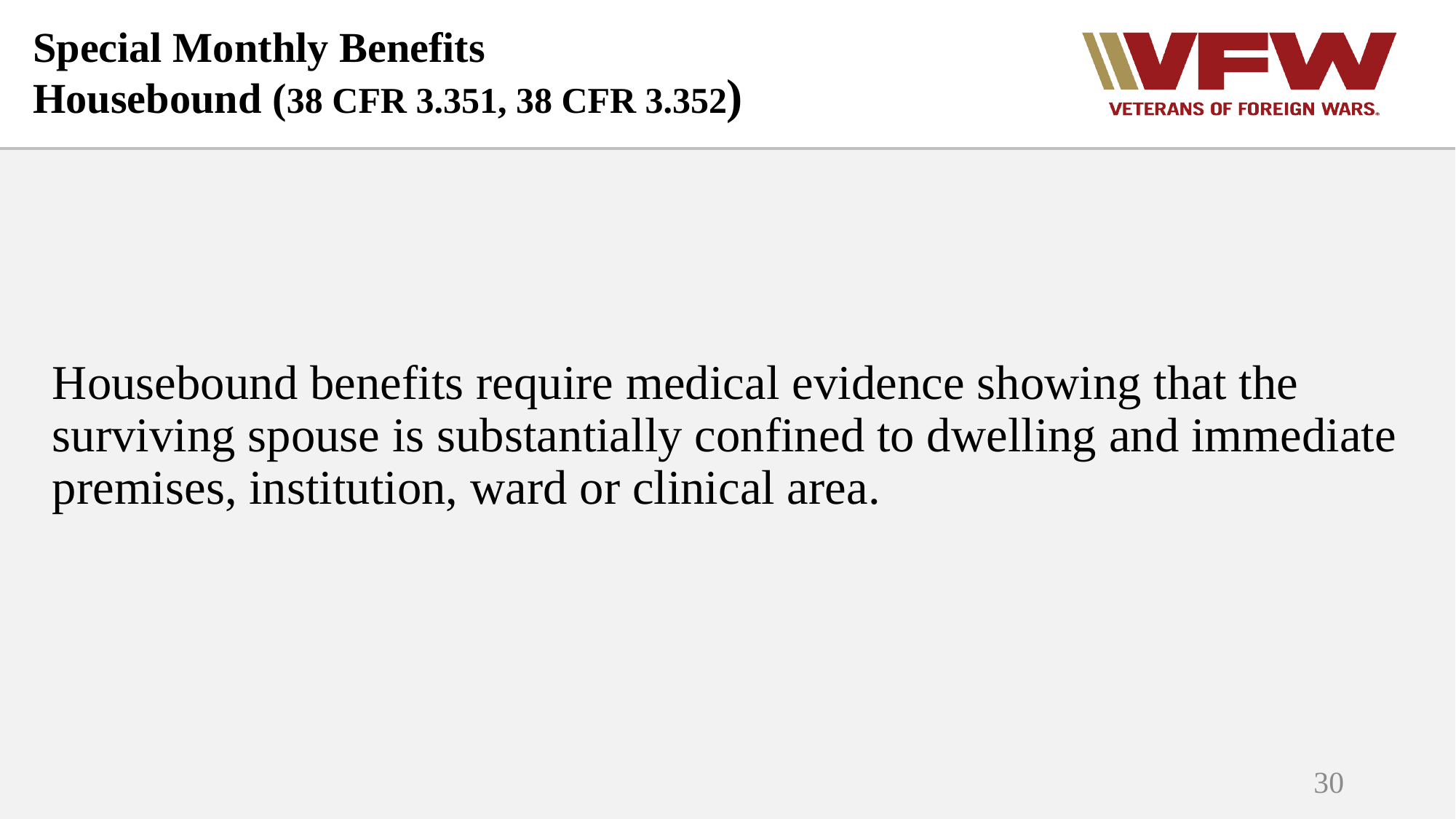

# Special Monthly Benefits Housebound (38 CFR 3.351, 38 CFR 3.352)

Housebound benefits require medical evidence showing that the surviving spouse is substantially confined to dwelling and immediate premises, institution, ward or clinical area.
30